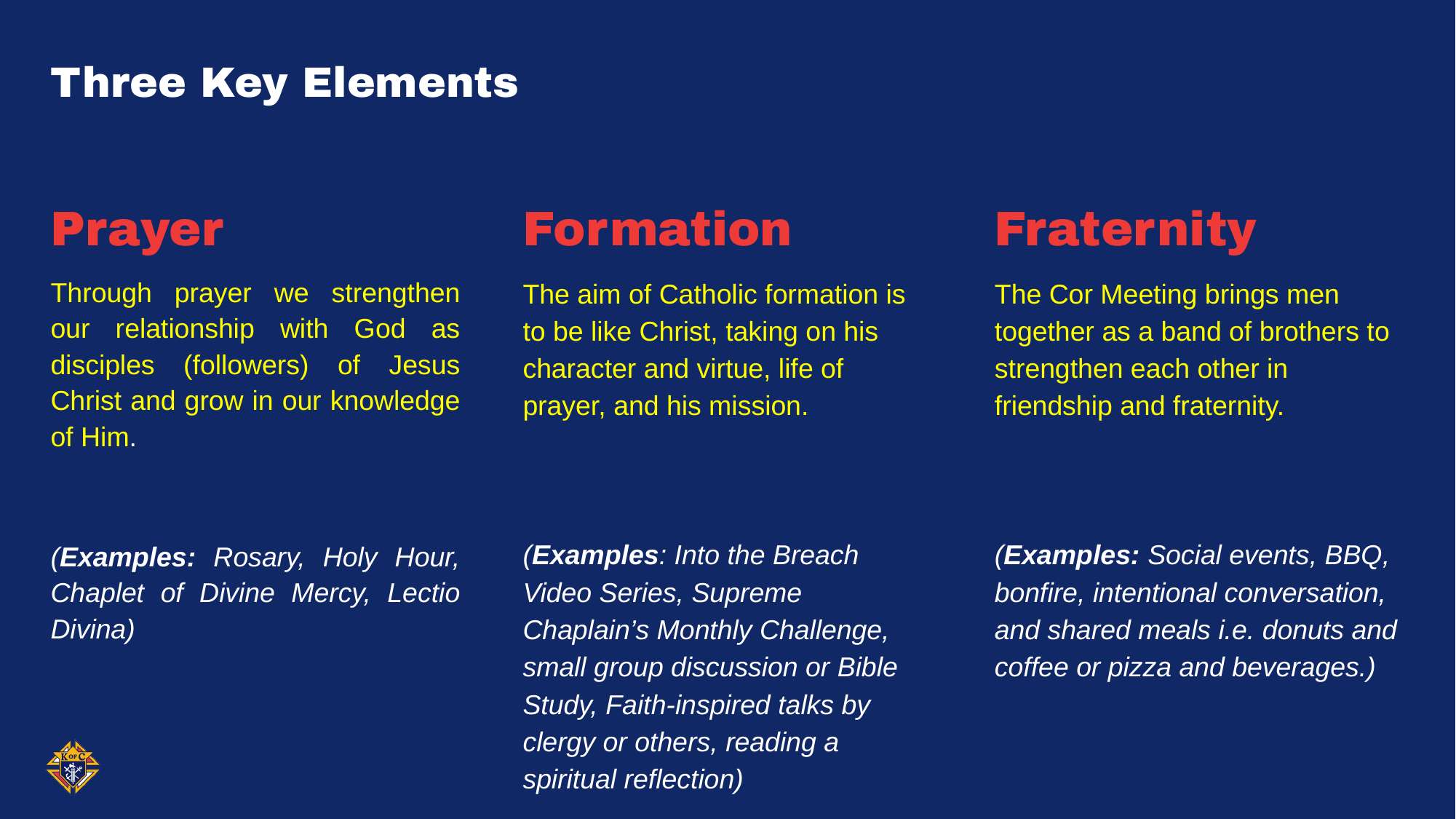

# Three Key Elements
Prayer
Formation
Fraternity
Through prayer we strengthen our relationship with God as disciples (followers) of Jesus Christ and grow in our knowledge of Him.

(Examples: Rosary, Holy Hour, Chaplet of Divine Mercy, Lectio Divina)

The aim of Catholic formation is to be like Christ, taking on his character and virtue, life of prayer, and his mission.

(Examples: Into the Breach Video Series, Supreme Chaplain’s Monthly Challenge, small group discussion or Bible Study, Faith-inspired talks by clergy or others, reading a spiritual reflection)

The Cor Meeting brings men together as a band of brothers to strengthen each other in friendship and fraternity.

(Examples: Social events, BBQ, bonfire, intentional conversation, and shared meals i.e. donuts and coffee or pizza and beverages.)